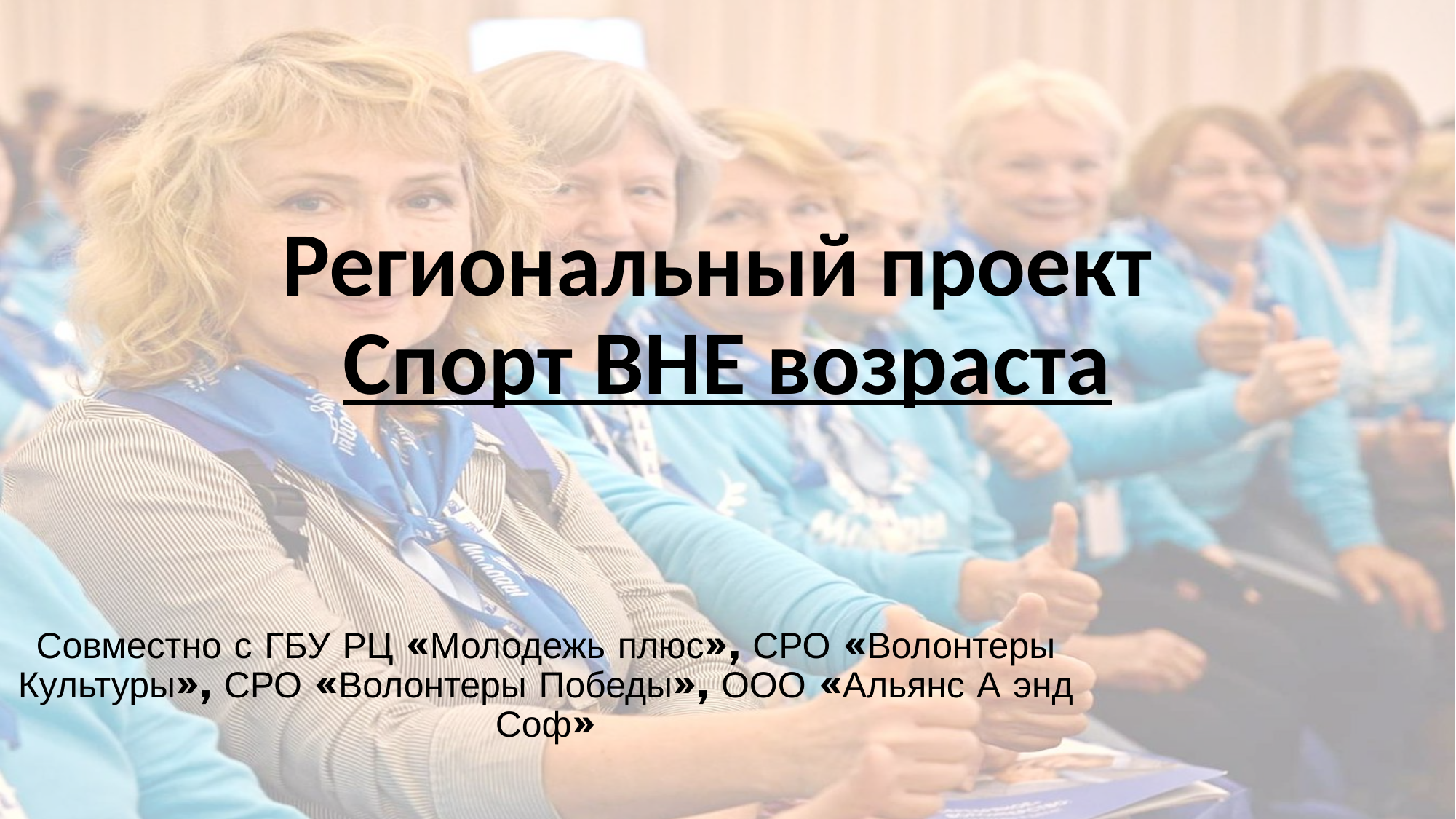

# Региональный проект Спорт ВНЕ возраста
Совместно с ГБУ РЦ «Молодежь плюс», СРО «Волонтеры Культуры», СРО «Волонтеры Победы», ООО «Альянс А энд Соф»